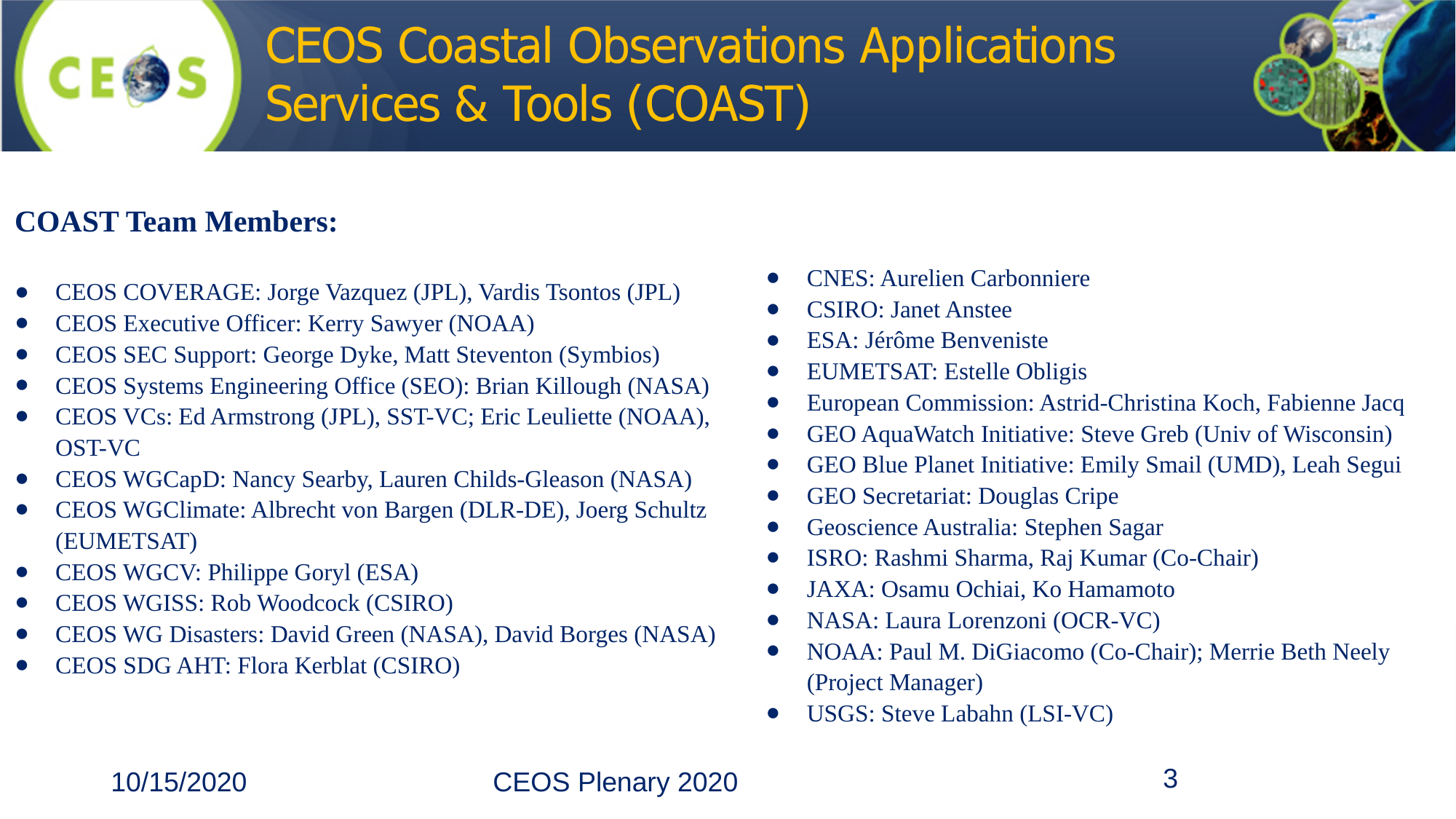

# CEOS Coastal Observations Applications Services & Tools (COAST)
COAST Team Members:
CEOS COVERAGE: Jorge Vazquez (JPL), Vardis Tsontos (JPL)
CEOS Executive Officer: Kerry Sawyer (NOAA)
CEOS SEC Support: George Dyke, Matt Steventon (Symbios)
CEOS Systems Engineering Office (SEO): Brian Killough (NASA)
CEOS VCs: Ed Armstrong (JPL), SST-VC; Eric Leuliette (NOAA), OST-VC
CEOS WGCapD: Nancy Searby, Lauren Childs-Gleason (NASA)
CEOS WGClimate: Albrecht von Bargen (DLR-DE), Joerg Schultz (EUMETSAT)
CEOS WGCV: Philippe Goryl (ESA)
CEOS WGISS: Rob Woodcock (CSIRO)
CEOS WG Disasters: David Green (NASA), David Borges (NASA)
CEOS SDG AHT: Flora Kerblat (CSIRO)
CNES: Aurelien Carbonniere
CSIRO: Janet Anstee
ESA: Jérôme Benveniste
EUMETSAT: Estelle Obligis
European Commission: Astrid-Christina Koch, Fabienne Jacq
GEO AquaWatch Initiative: Steve Greb (Univ of Wisconsin)
GEO Blue Planet Initiative: Emily Smail (UMD), Leah Segui
GEO Secretariat: Douglas Cripe
Geoscience Australia: Stephen Sagar
ISRO: Rashmi Sharma, Raj Kumar (Co-Chair)
JAXA: Osamu Ochiai, Ko Hamamoto
NASA: Laura Lorenzoni (OCR-VC)
NOAA: Paul M. DiGiacomo (Co-Chair); Merrie Beth Neely (Project Manager)
USGS: Steve Labahn (LSI-VC)
3
10/15/2020
CEOS Plenary 2020